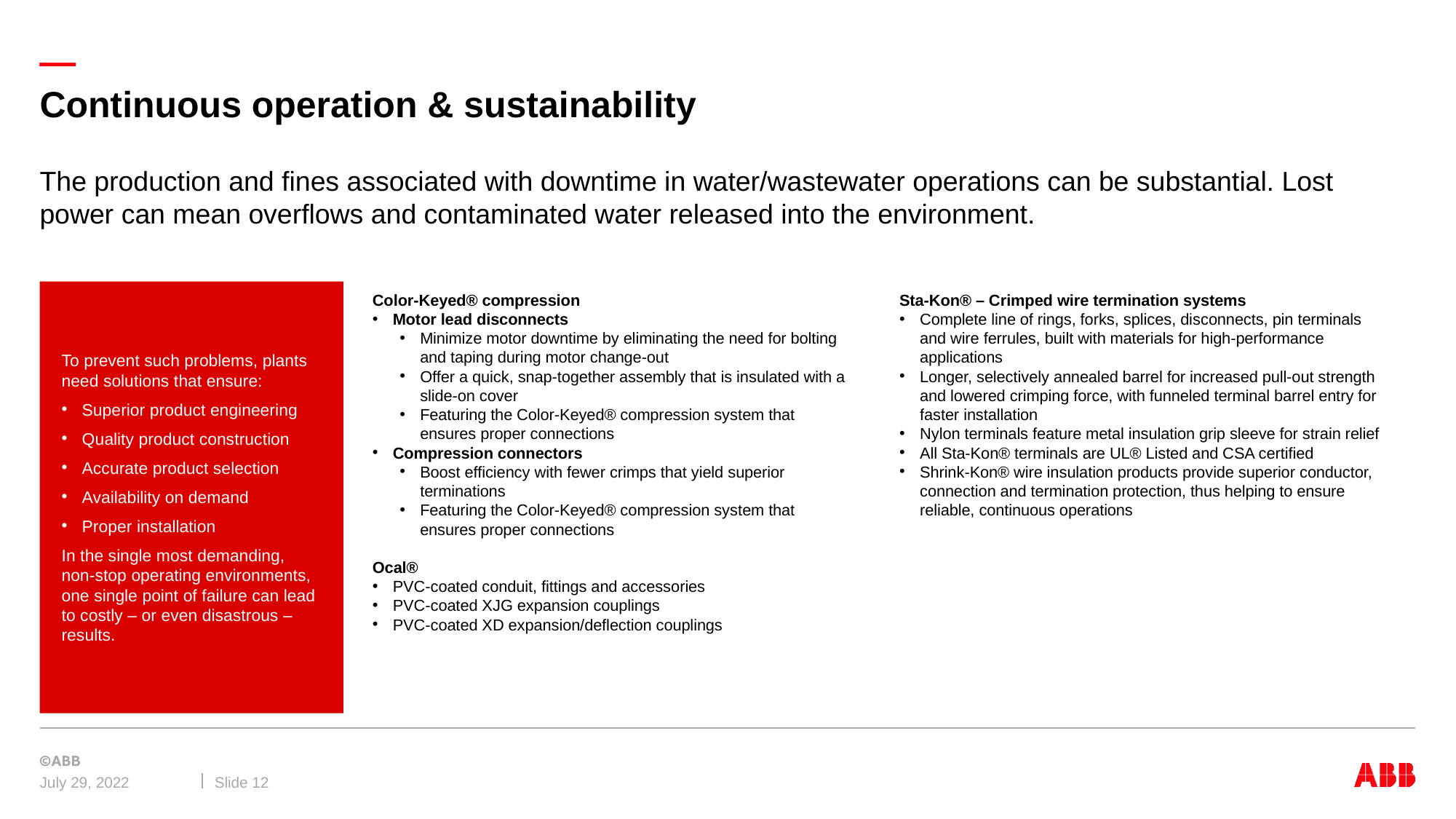

# Continuous operation & sustainability
The production and fines associated with downtime in water/wastewater operations can be substantial. Lost power can mean overflows and contaminated water released into the environment.
To prevent such problems, plants need solutions that ensure:
Superior product engineering
Quality product construction
Accurate product selection
Availability on demand
Proper installation
In the single most demanding, non-stop operating environments, one single point of failure can lead to costly – or even disastrous – results.
Color-Keyed® compression
Motor lead disconnects
Minimize motor downtime by eliminating the need for bolting and taping during motor change-out
Offer a quick, snap-together assembly that is insulated with a slide-on cover
Featuring the Color-Keyed® compression system that ensures proper connections
Compression connectors
Boost efficiency with fewer crimps that yield superior terminations
Featuring the Color-Keyed® compression system that ensures proper connections

Ocal®
PVC-coated conduit, fittings and accessories
PVC-coated XJG expansion couplings
PVC-coated XD expansion/deflection couplings
Sta-Kon® – Crimped wire termination systems
Complete line of rings, forks, splices, disconnects, pin terminals and wire ferrules, built with materials for high-performance applications
Longer, selectively annealed barrel for increased pull-out strength and lowered crimping force, with funneled terminal barrel entry for faster installation
Nylon terminals feature metal insulation grip sleeve for strain relief
All Sta-Kon® terminals are UL® Listed and CSA certified
Shrink-Kon® wire insulation products provide superior conductor, connection and termination protection, thus helping to ensure reliable, continuous operations

Slide 12
July 29, 2022